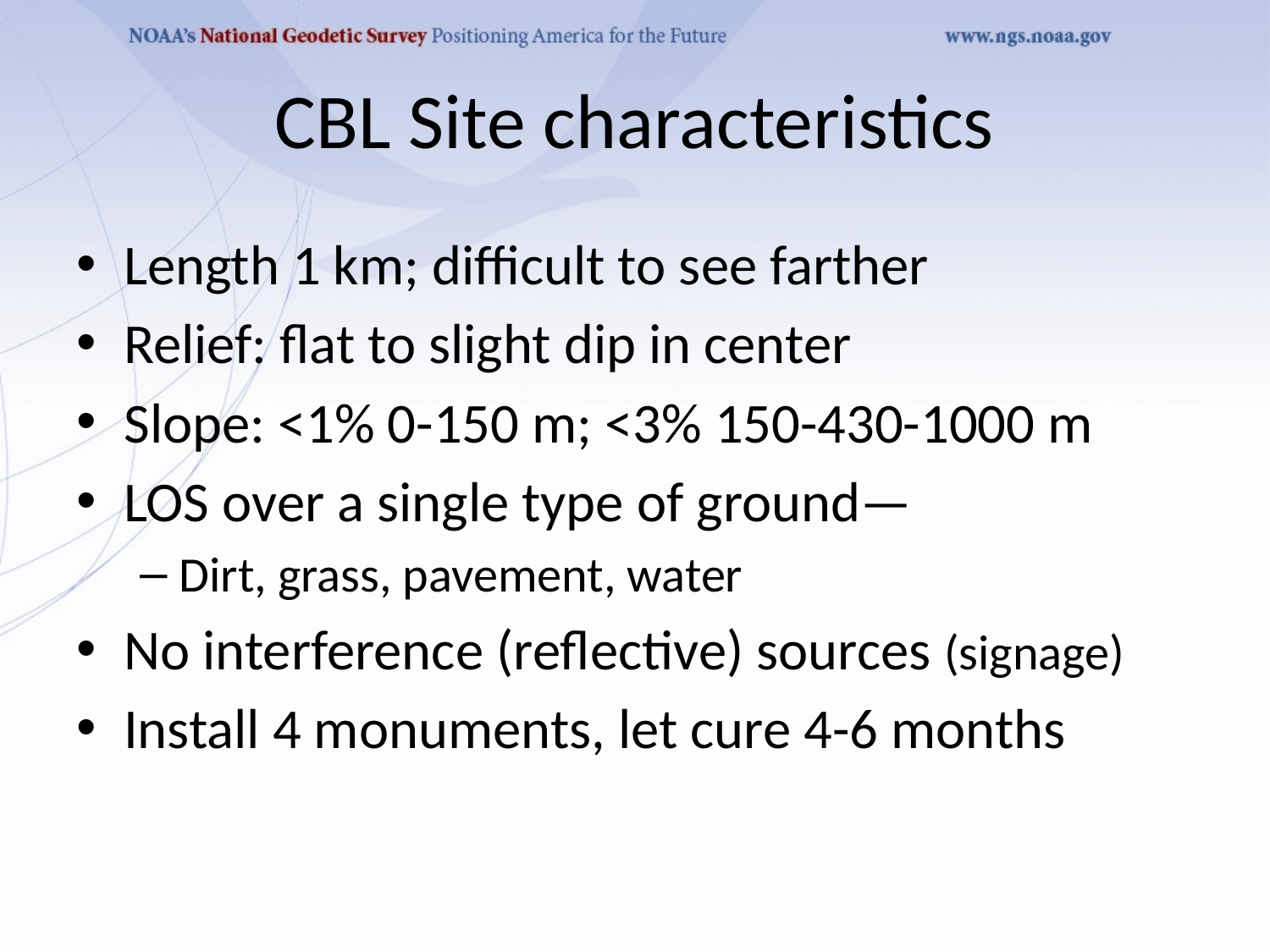

# CBL Site characteristics
Length 1 km; difficult to see farther
Relief: flat to slight dip in center
Slope: <1% 0-150 m; <3% 150-430-1000 m
LOS over a single type of ground—
Dirt, grass, pavement, water
No interference (reflective) sources (signage)
Install 4 monuments, let cure 4-6 months